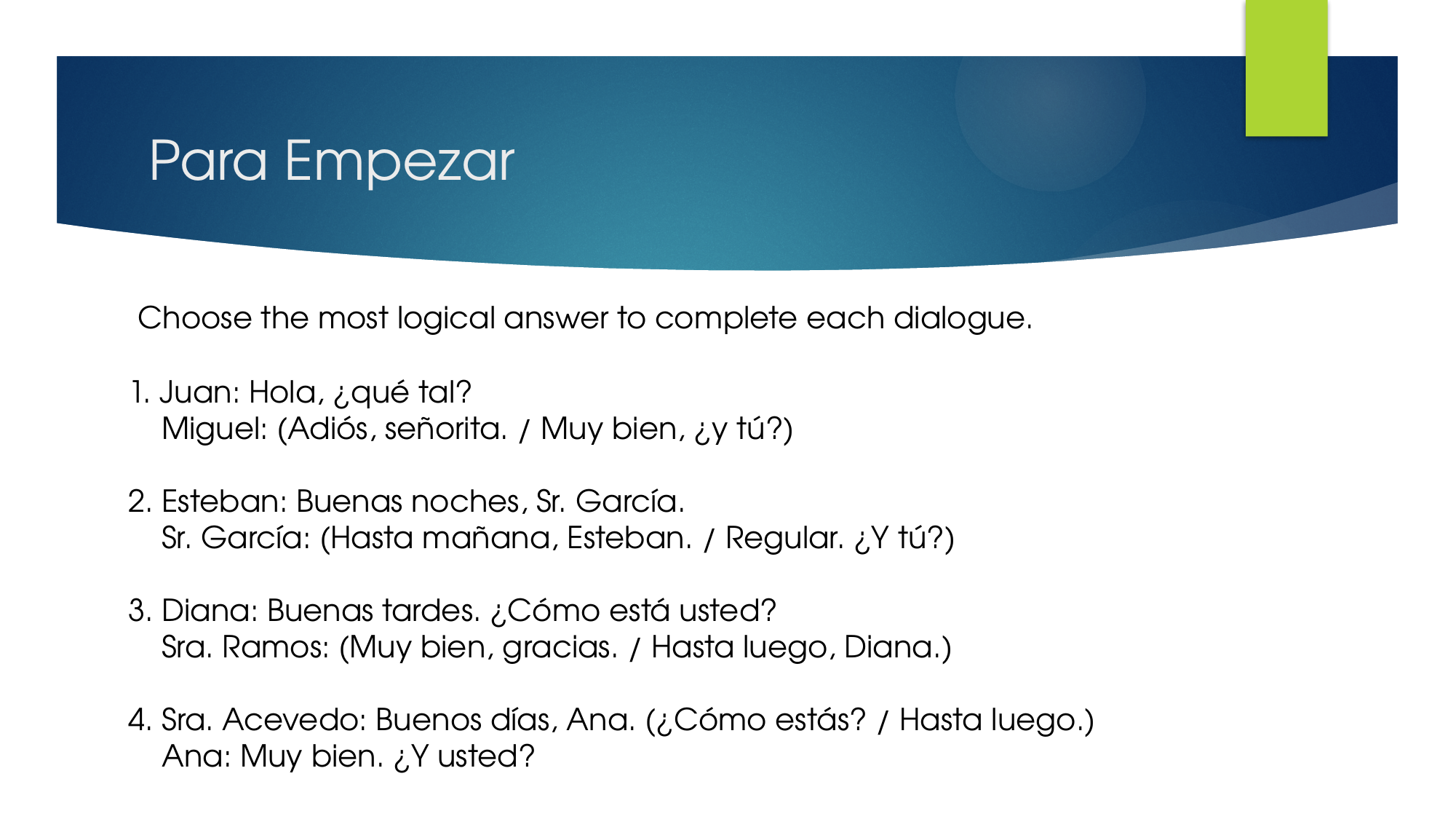

# Para Empezar
 Choose the most logical answer to complete each dialogue.

1. Juan: Hola, ¿qué tal?
    Miguel: (Adiós, señorita. / Muy bien, ¿y tú?)

2. Esteban: Buenas noches, Sr. García.
    Sr. García: (Hasta mañana, Esteban. / Regular. ¿Y tú?)

3. Diana: Buenas tardes. ¿Cómo está usted?
    Sra. Ramos: (Muy bien, gracias. / Hasta luego, Diana.)

4. Sra. Acevedo: Buenos días, Ana. (¿Cómo estás? / Hasta luego.)
    Ana: Muy bien. ¿Y usted?